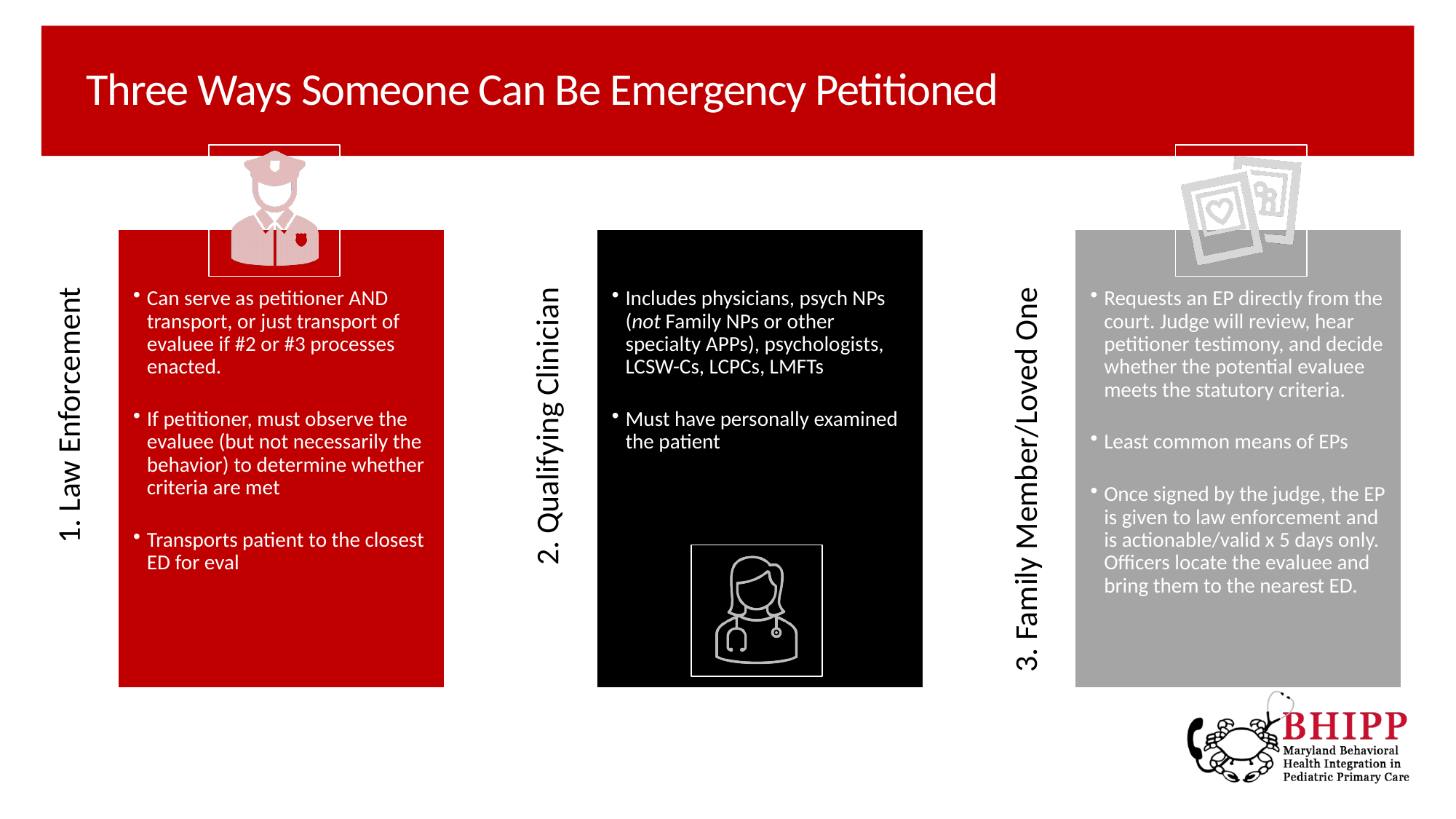

# Three Ways Someone Can Be Emergency Petitioned
1. Law Enforcement
Can serve as petitioner AND transport, or just transport of evaluee if #2 or #3 processes enacted.

If petitioner, must observe the evaluee (but not necessarily the behavior) to determine whether criteria are met

Transports patient to the closest ED for eval
2. Qualifying Clinician
Includes physicians, psych NPs (not Family NPs or other specialty APPs), psychologists, LCSW-Cs, LCPCs, LMFTs

Must have personally examined the patient
3. Family Member/Loved One
Requests an EP directly from the court. Judge will review, hear petitioner testimony, and decide whether the potential evaluee meets the statutory criteria.

Least common means of EPs

Once signed by the judge, the EP is given to law enforcement and is actionable/valid x 5 days only. Officers locate the evaluee and bring them to the nearest ED.